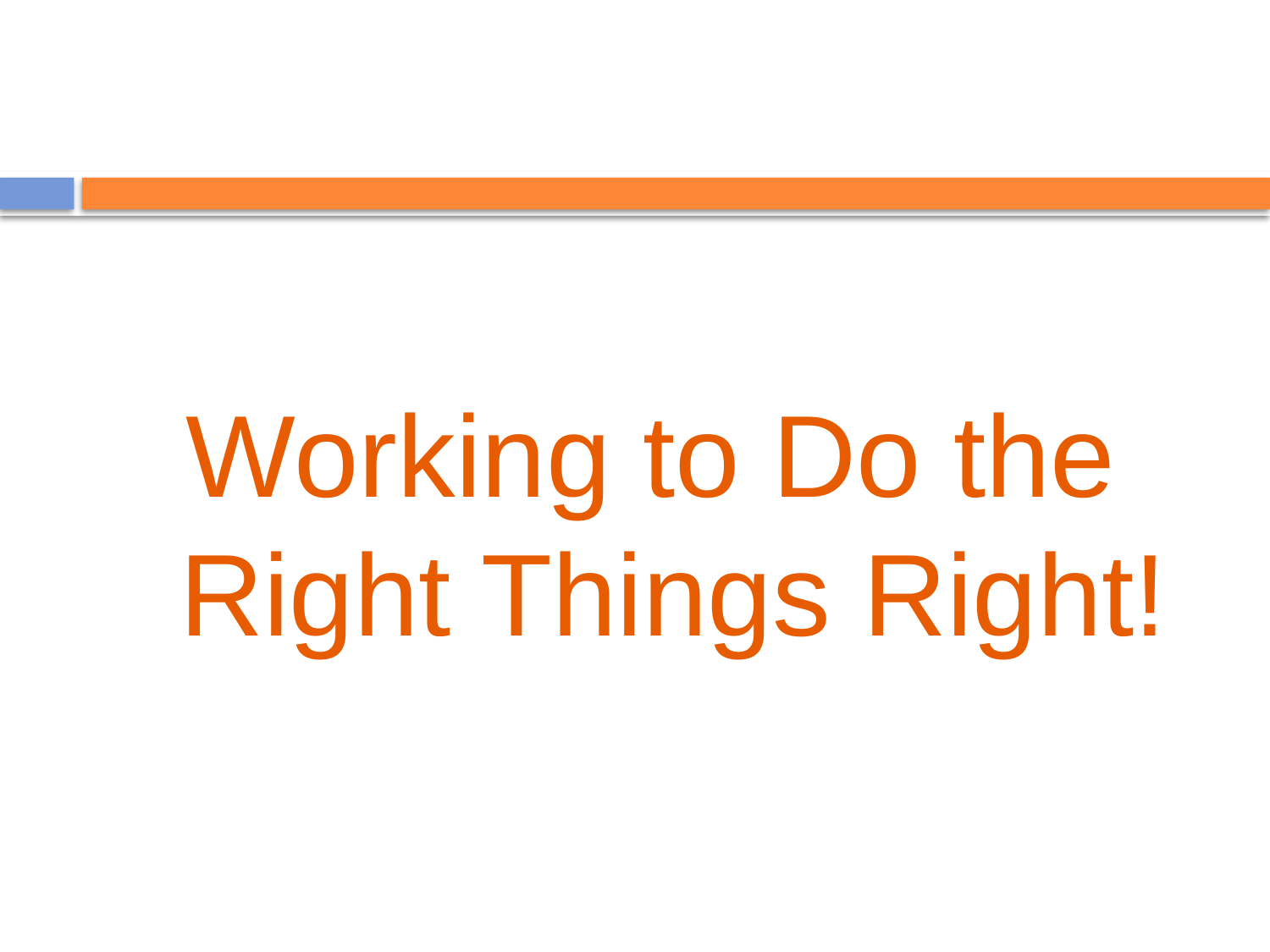

#

Working to Do the Right Things Right!